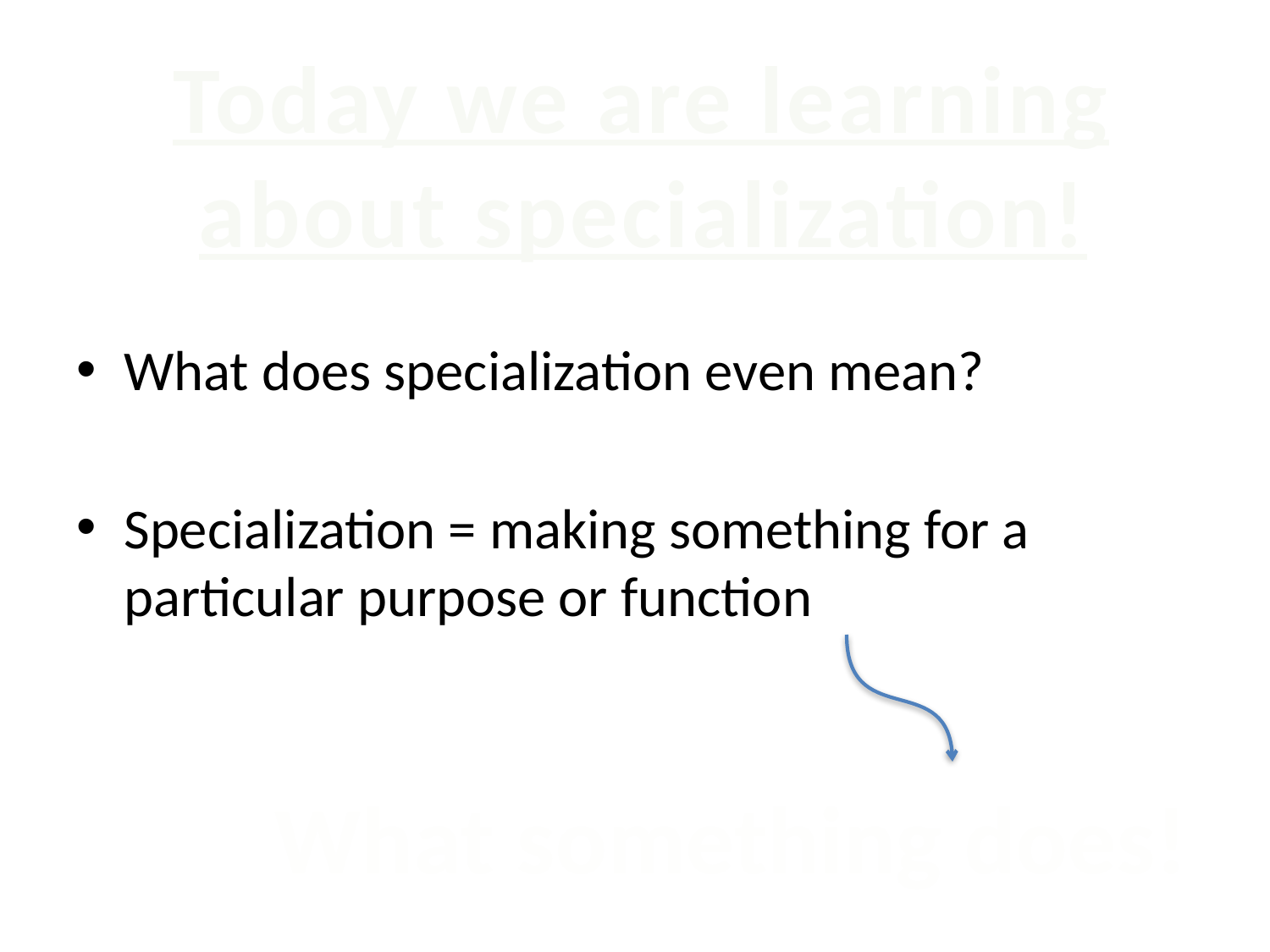

Today we are learning
about specialization!
What does specialization even mean?

Specialization = making something for a particular purpose or function
What something does!